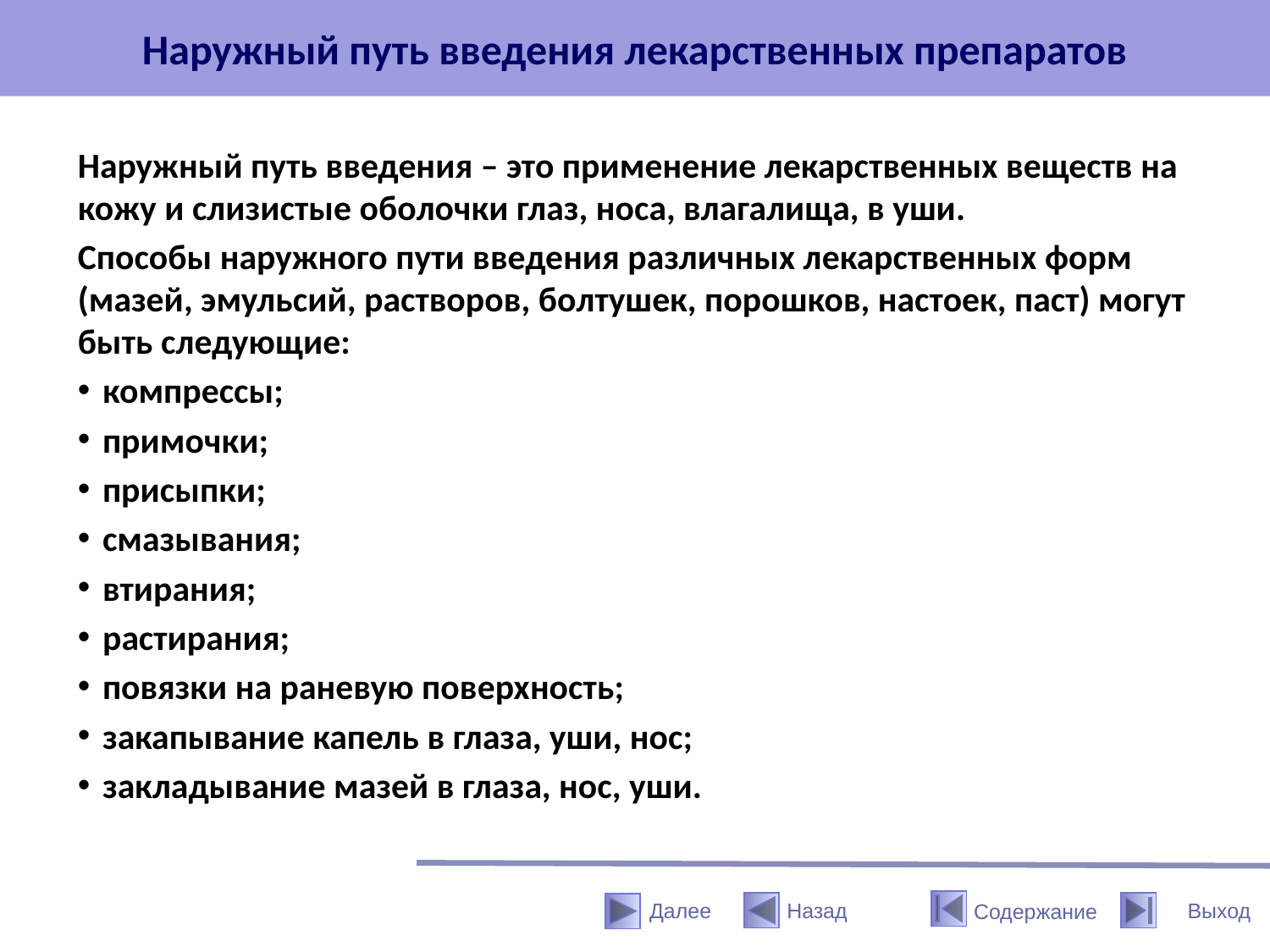

# Наружный путь введения лекарственных препаратов
Наружный путь введения – это применение лекарственных веществ на кожу и слизистые оболочки глаз, носа, влагалища, в уши.
Способы наружного пути введения различных лекарственных форм (мазей, эмульсий, растворов, болтушек, порошков, настоек, паст) могут быть следующие:
компрессы;
примочки;
присыпки;
смазывания;
втирания;
растирания;
повязки на раневую поверхность;
закапывание капель в глаза, уши, нос;
закладывание мазей в глаза, нос, уши.